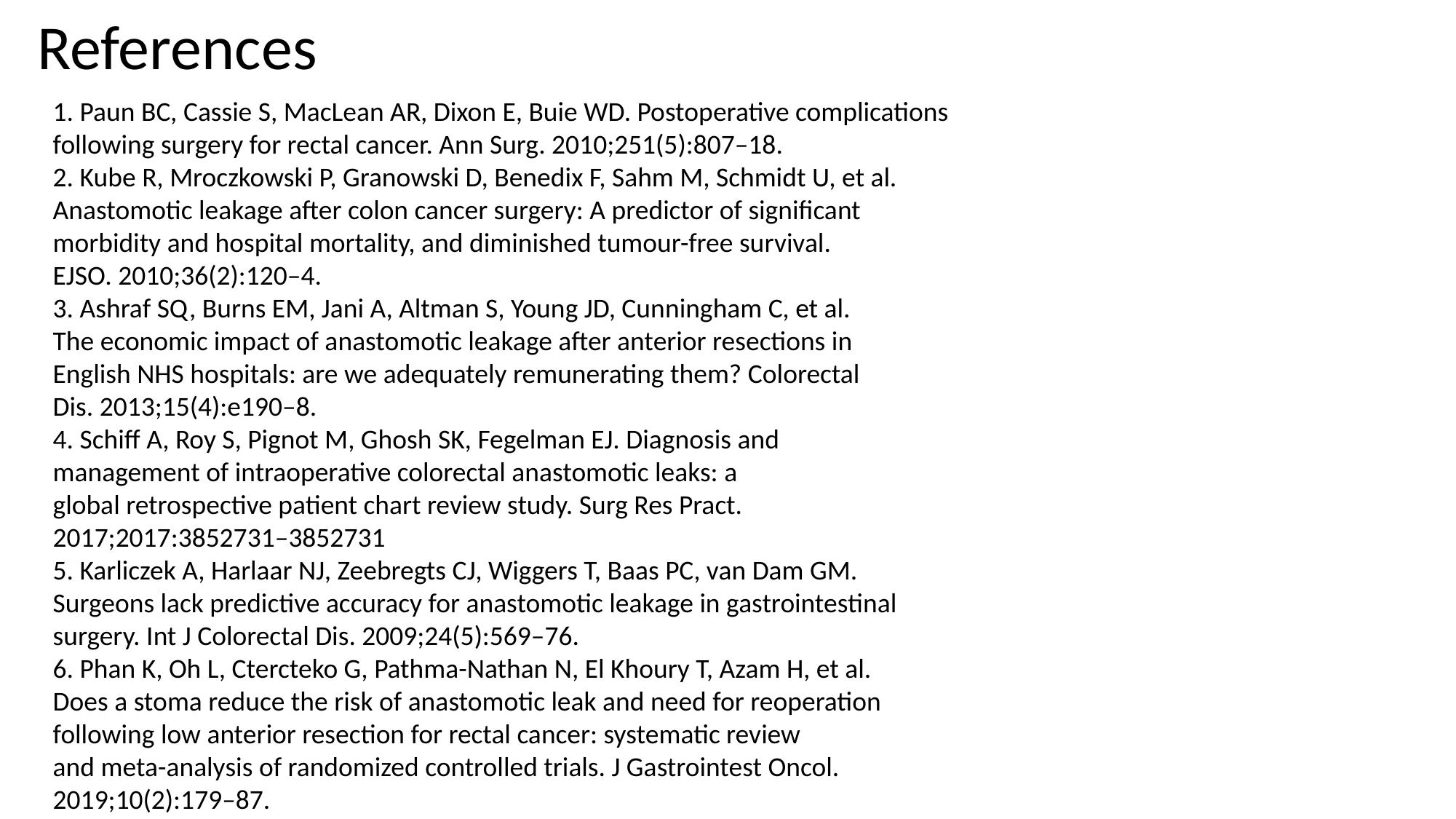

References
1. Paun BC, Cassie S, MacLean AR, Dixon E, Buie WD. Postoperative complications
following surgery for rectal cancer. Ann Surg. 2010;251(5):807–18.
2. Kube R, Mroczkowski P, Granowski D, Benedix F, Sahm M, Schmidt U, et al.
Anastomotic leakage after colon cancer surgery: A predictor of significant
morbidity and hospital mortality, and diminished tumour-free survival.
EJSO. 2010;36(2):120–4.
3. Ashraf SQ, Burns EM, Jani A, Altman S, Young JD, Cunningham C, et al.
The economic impact of anastomotic leakage after anterior resections in
English NHS hospitals: are we adequately remunerating them? Colorectal
Dis. 2013;15(4):e190–8.
4. Schiff A, Roy S, Pignot M, Ghosh SK, Fegelman EJ. Diagnosis and
management of intraoperative colorectal anastomotic leaks: a
global retrospective patient chart review study. Surg Res Pract.
2017;2017:3852731–3852731
5. Karliczek A, Harlaar NJ, Zeebregts CJ, Wiggers T, Baas PC, van Dam GM.
Surgeons lack predictive accuracy for anastomotic leakage in gastrointestinal
surgery. Int J Colorectal Dis. 2009;24(5):569–76.
6. Phan K, Oh L, Ctercteko G, Pathma-Nathan N, El Khoury T, Azam H, et al.
Does a stoma reduce the risk of anastomotic leak and need for reoperation
following low anterior resection for rectal cancer: systematic review
and meta-analysis of randomized controlled trials. J Gastrointest Oncol.
2019;10(2):179–87.